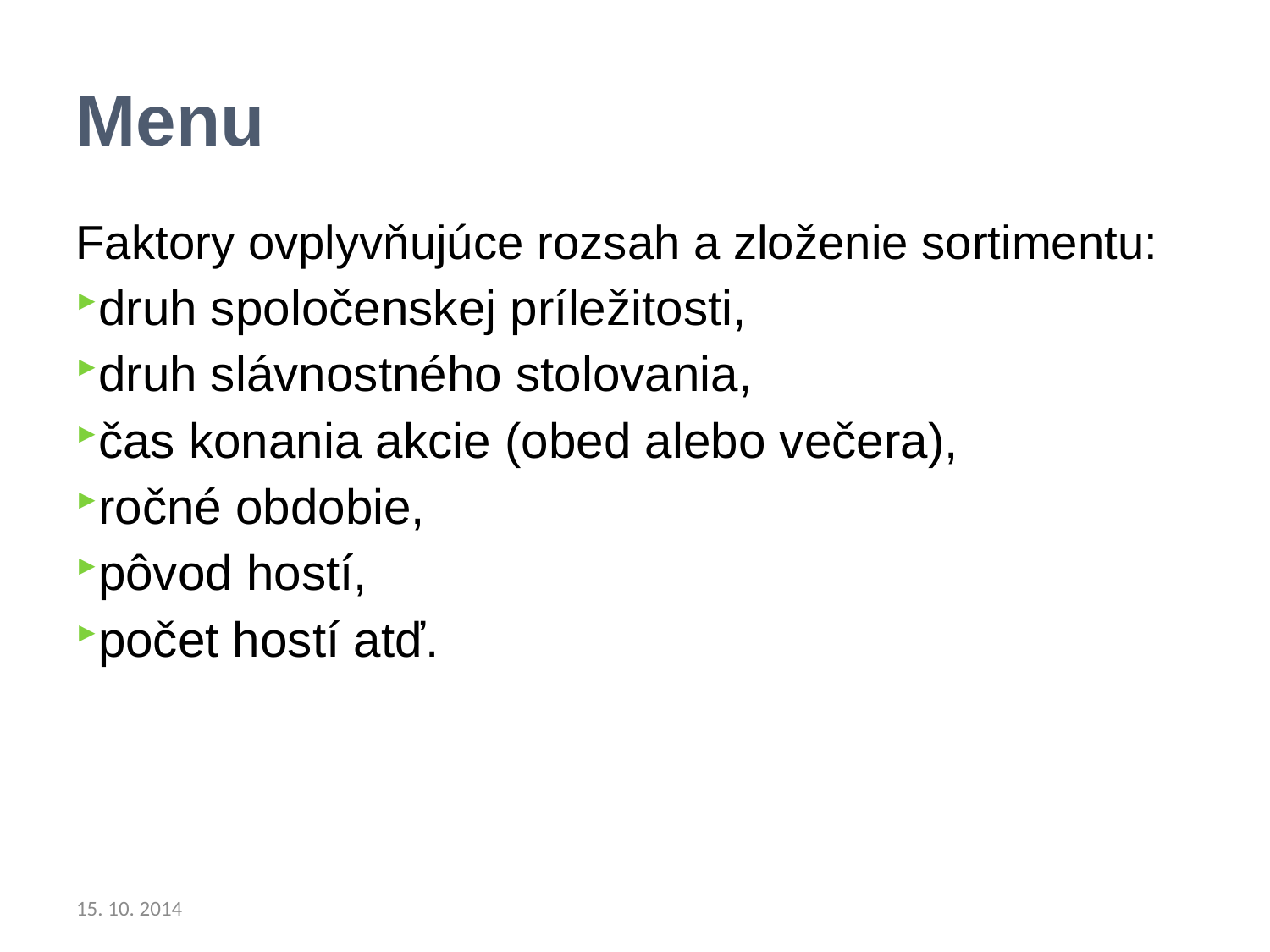

Menu
Faktory ovplyvňujúce rozsah a zloženie sortimentu:
druh spoločenskej príležitosti,
druh slávnostného stolovania,
čas konania akcie (obed alebo večera),
ročné obdobie,
pôvod hostí,
počet hostí atď.

15. 10. 2014